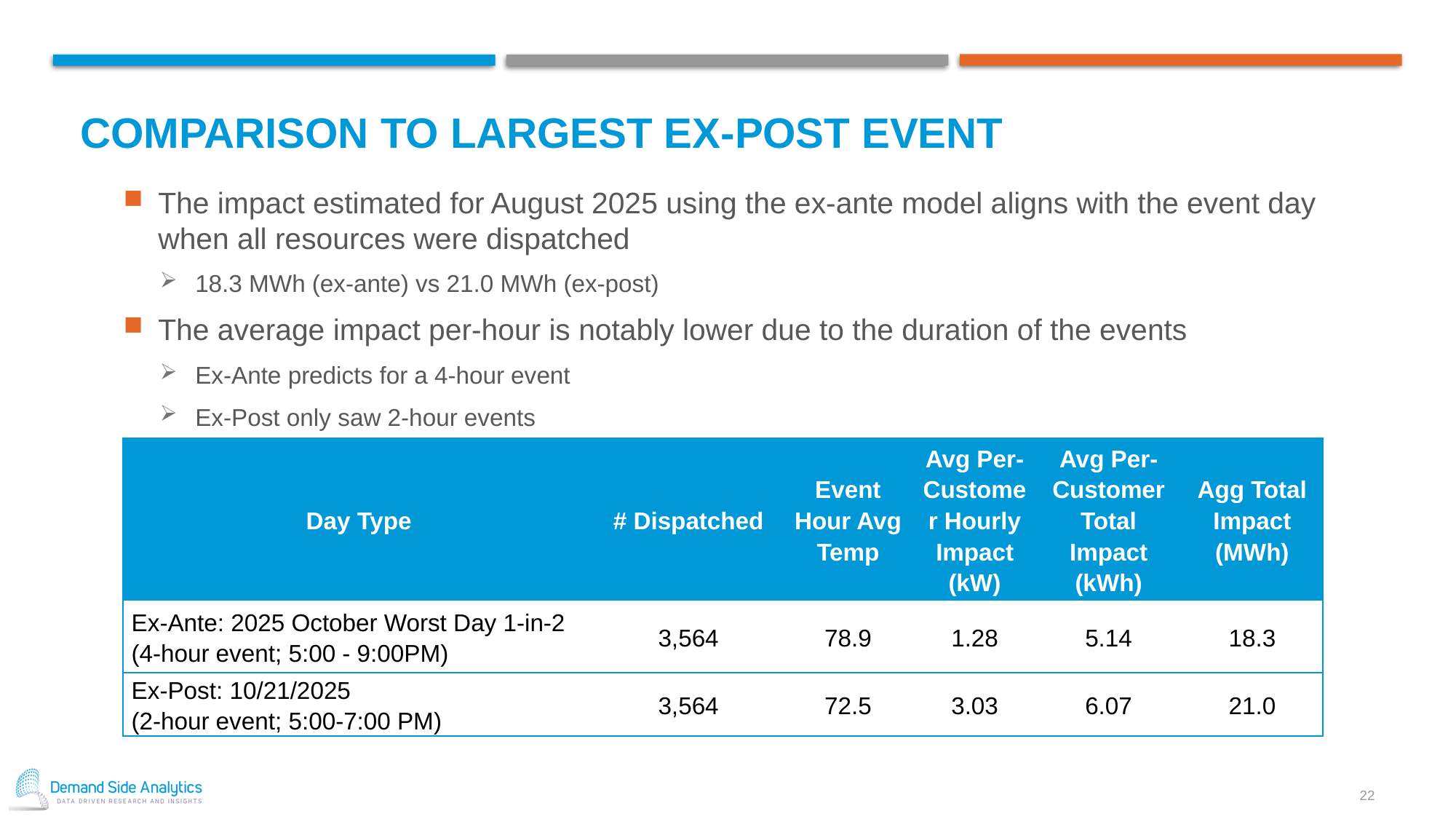

# Comparison to largest Ex-Post event
The impact estimated for August 2025 using the ex-ante model aligns with the event day when all resources were dispatched
18.3 MWh (ex-ante) vs 21.0 MWh (ex-post)
The average impact per-hour is notably lower due to the duration of the events
Ex-Ante predicts for a 4-hour event
Ex-Post only saw 2-hour events

| Day Type | # Dispatched | Event Hour Avg Temp | Avg Per-Customer Hourly Impact (kW) | Avg Per-Customer Total Impact (kWh) | Agg Total Impact (MWh) |
| --- | --- | --- | --- | --- | --- |
| Ex-Ante: 2025 October Worst Day 1-in-2 (4-hour event; 5:00 - 9:00PM) | 3,564 | 78.9 | 1.28 | 5.14 | 18.3 |
| Ex-Post: 10/21/2025 (2-hour event; 5:00-7:00 PM) | 3,564 | 72.5 | 3.03 | 6.07 | 21.0 |
22